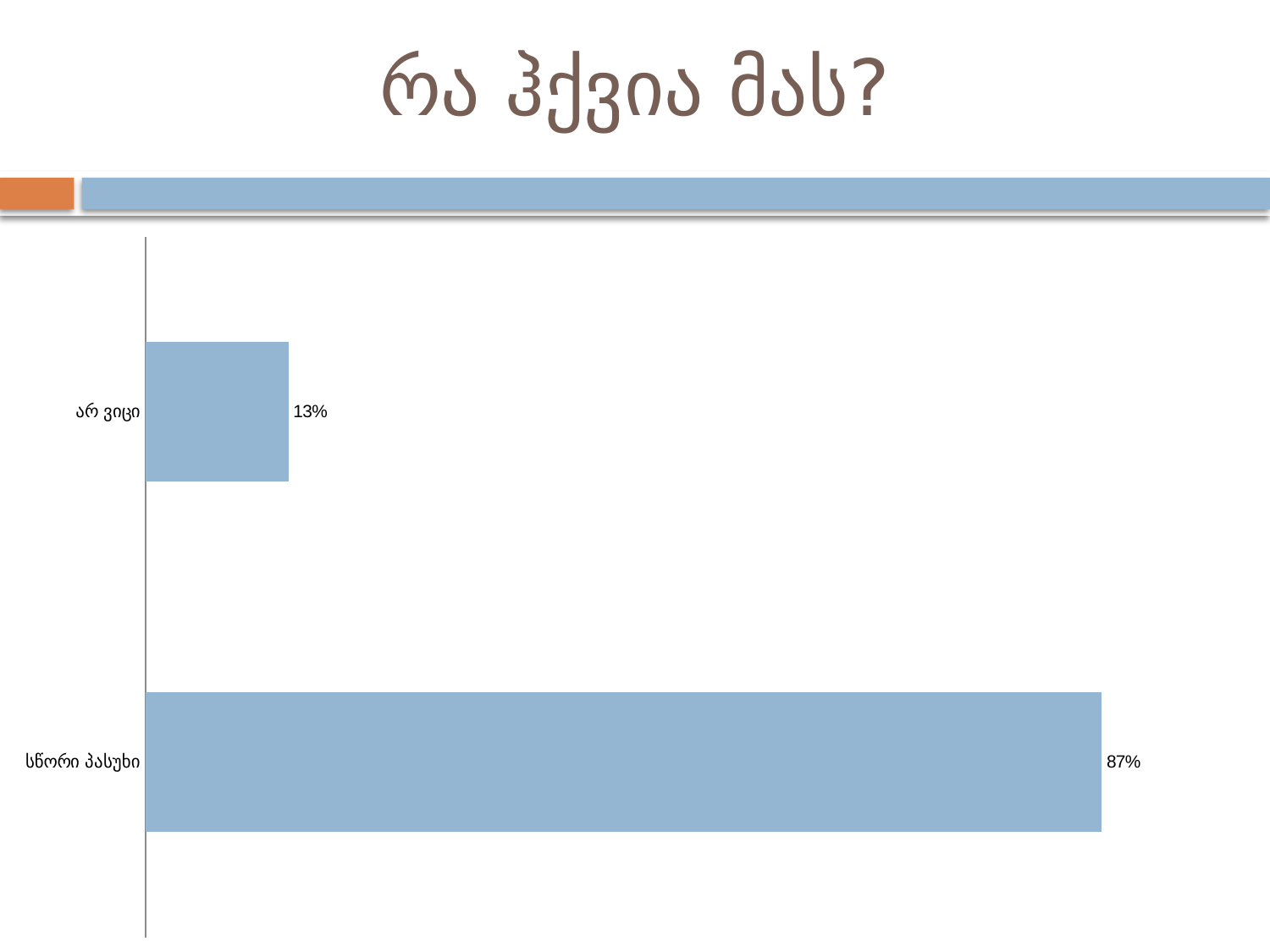

# რა ჰქვია მას?

### Chart

| Category |  |
|---|---|
| სწორი პასუხი | 0.8700000000000001 |
| არ ვიცი | 0.13 |